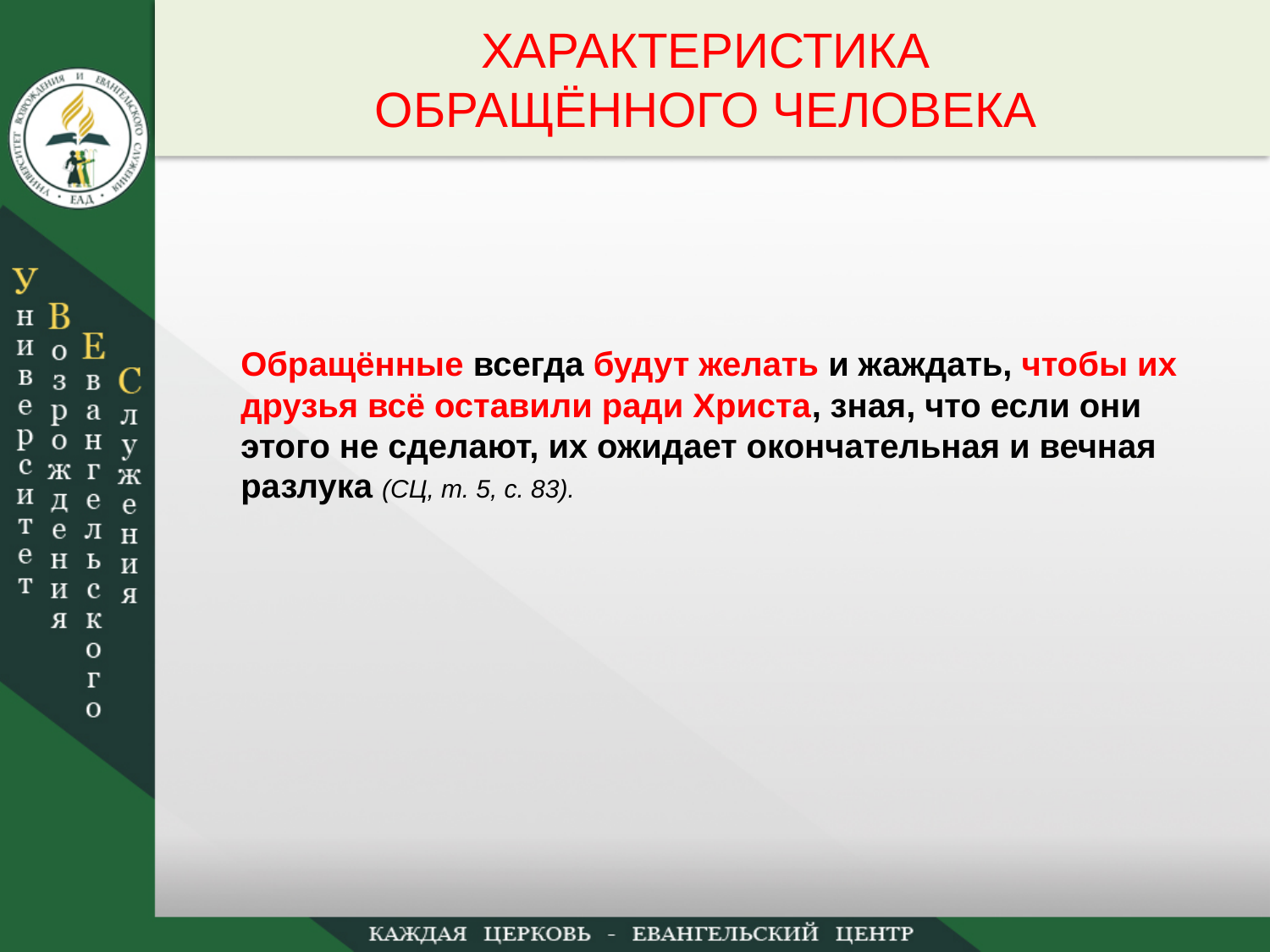

ХАРАКТЕРИСТИКА
ОБРАЩЁННОГО ЧЕЛОВЕКА

Обращённые всегда будут желать и жаждать, чтобы их друзья всё оставили ради Христа, зная, что если они этого не сделают, их ожидает окончательная и вечная разлука (СЦ, т. 5, с. 83).